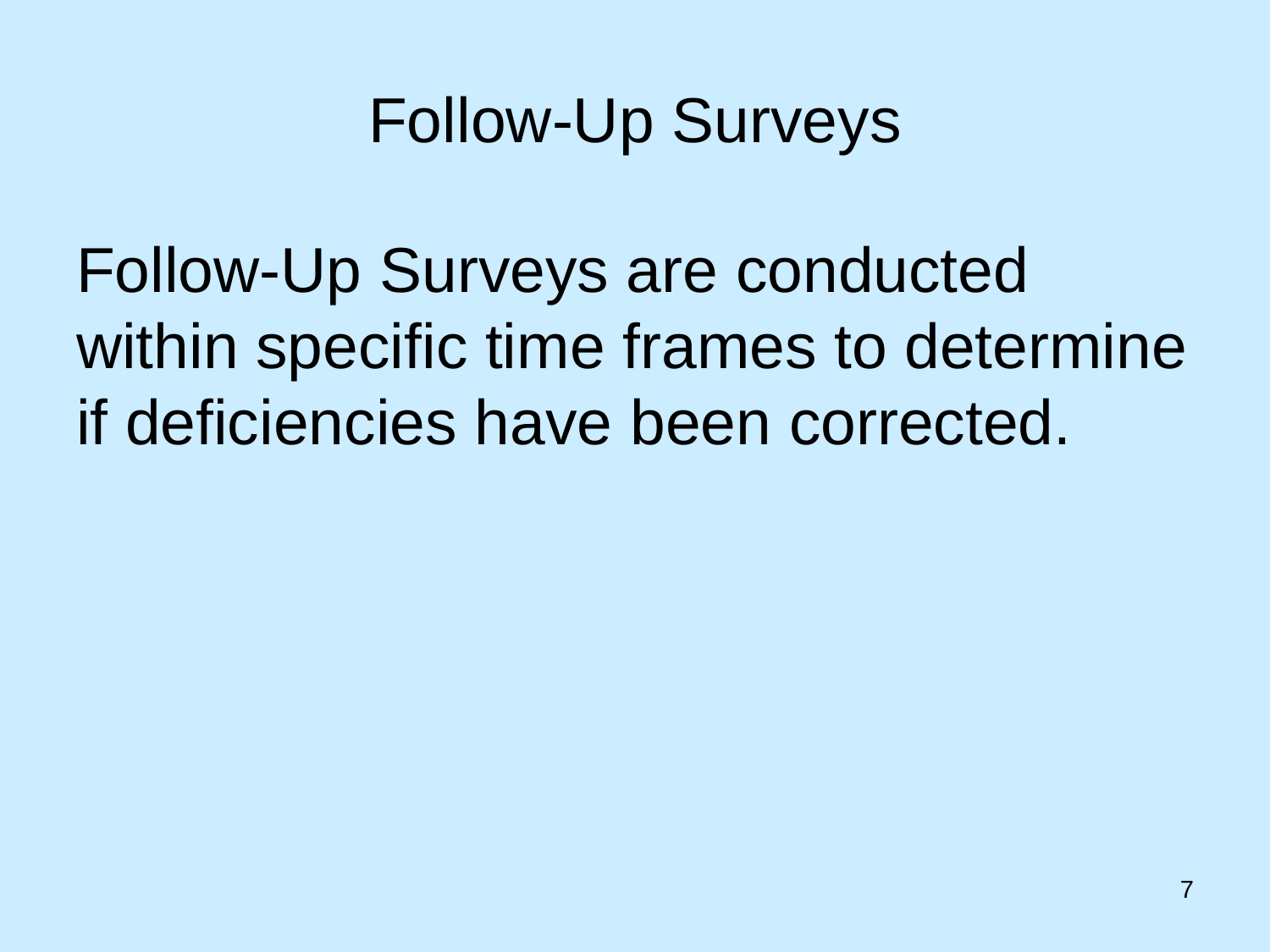

# Follow-Up Surveys
Follow-Up Surveys are conducted within specific time frames to determine if deficiencies have been corrected.

7